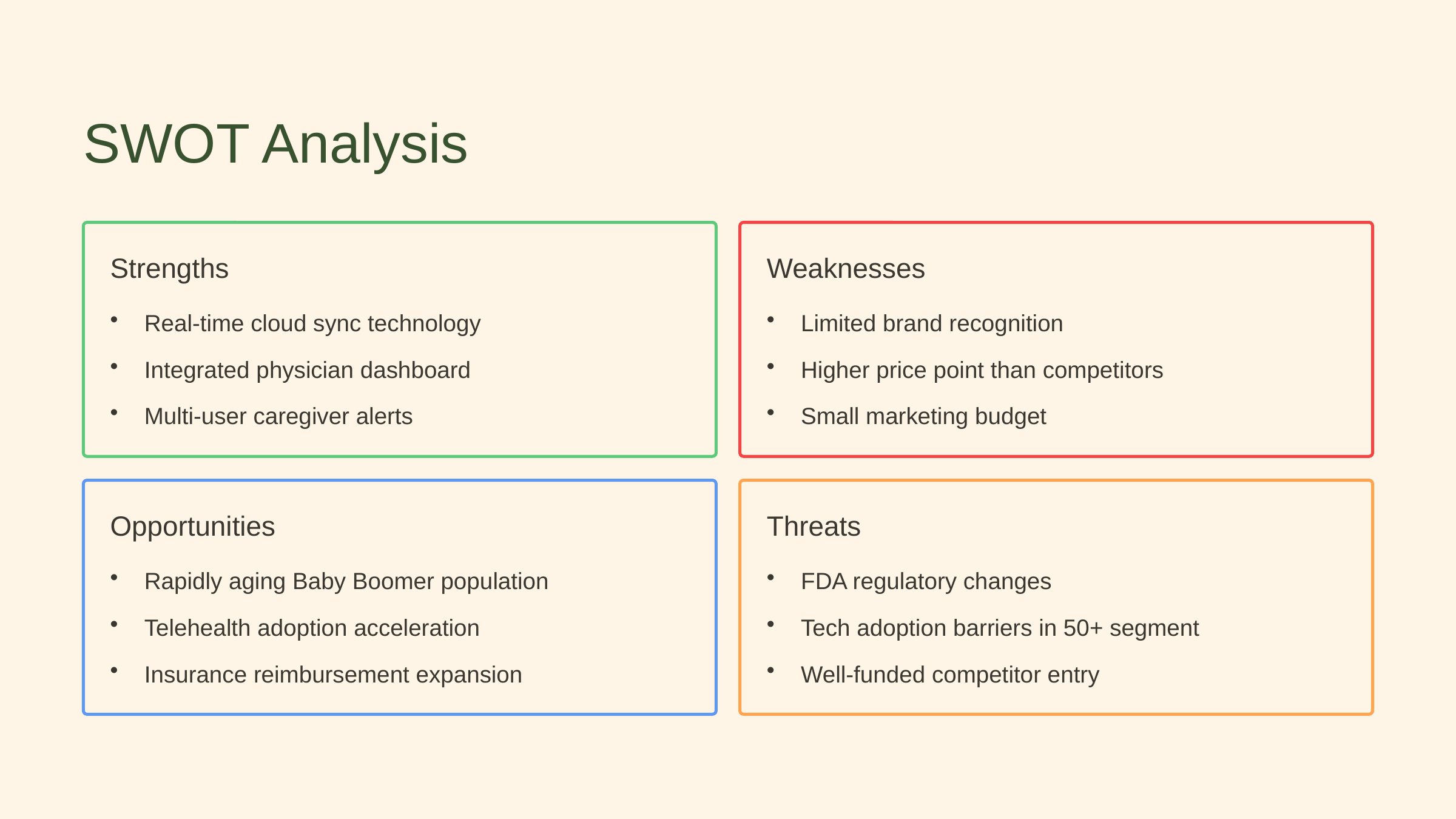

SWOT Analysis

Strengths
Weaknesses
Real-time cloud sync technology
Limited brand recognition
Integrated physician dashboard
Higher price point than competitors
Multi-user caregiver alerts
Small marketing budget

Opportunities
Threats
Rapidly aging Baby Boomer population
FDA regulatory changes
Telehealth adoption acceleration
Tech adoption barriers in 50+ segment
Insurance reimbursement expansion
Well-funded competitor entry